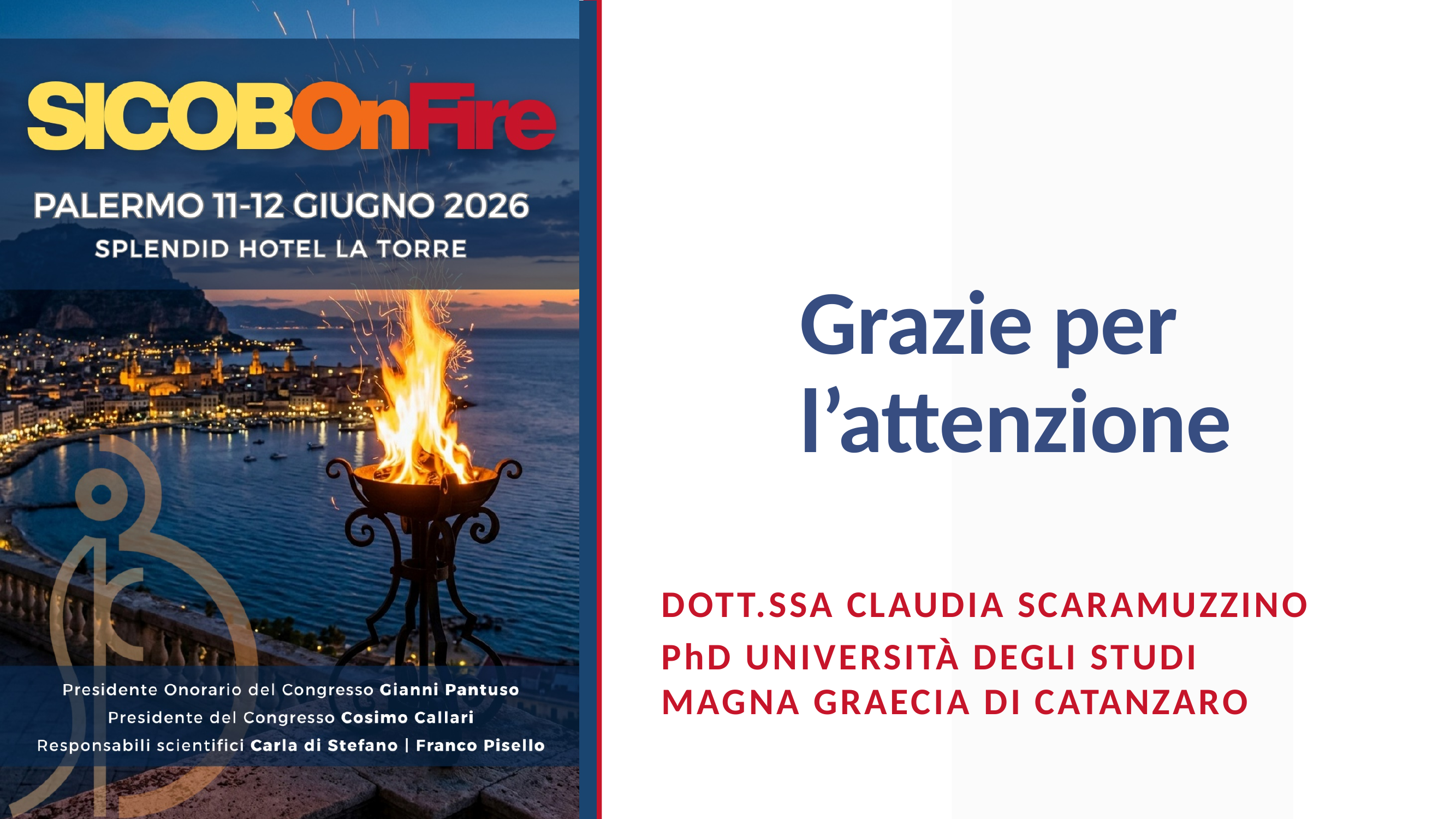

# Grazie per l’attenzione
Dott.ssa Claudia Scaramuzzino
Phd Università degli studi magna graecia di catanzaro